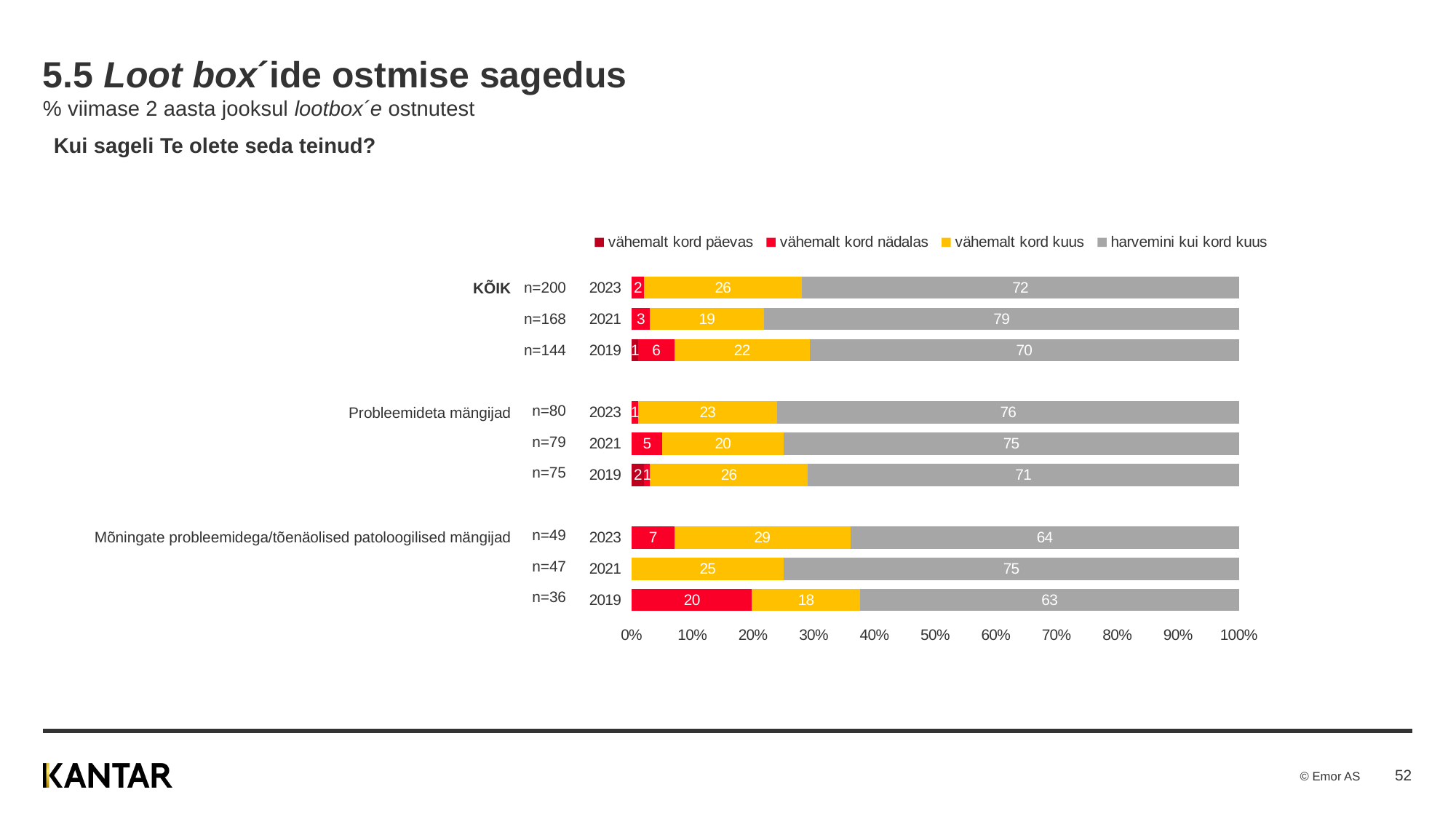

# 5.5 Loot box´ide ostmise sagedus % viimase 2 aasta jooksul lootbox´e ostnutest
Kui sageli Te olete seda teinud?

### Chart

| Category | vähemalt kord päevas | vähemalt kord nädalas | vähemalt kord kuus | harvemini kui kord kuus |
|---|---|---|---|---|
| 2023 | None | 2.0 | 26.0 | 72.0 |
| 2021 | None | 3.0 | 19.0 | 79.0 |
| 2019 | 1.0 | 6.0 | 22.0 | 70.0 |
|  | None | None | None | None |
| 2023 | None | 1.0 | 23.0 | 76.0 |
| 2021 | None | 5.0 | 20.0 | 75.0 |
| 2019 | 2.0 | 1.0 | 26.0 | 71.0 |
|  | None | None | None | None |
| 2023 | None | 7.0 | 29.0 | 64.0 |
| 2021 | None | None | 25.0 | 75.0 |
| 2019 | None | 20.0 | 18.0 | 63.0 |
| KÕIK | n=200 |  |
| --- | --- | --- |
|  | n=168 |  |
|  | n=144 |  |
|  |  |  |
| Probleemideta mängijad | n=80 |  |
|  | n=79 |  |
|  | n=75 |  |
|  |  |  |
| Mõningate probleemidega/tõenäolised patoloogilised mängijad | n=49 |  |
|  | n=47 |  |
|  | n=36 |  |
52